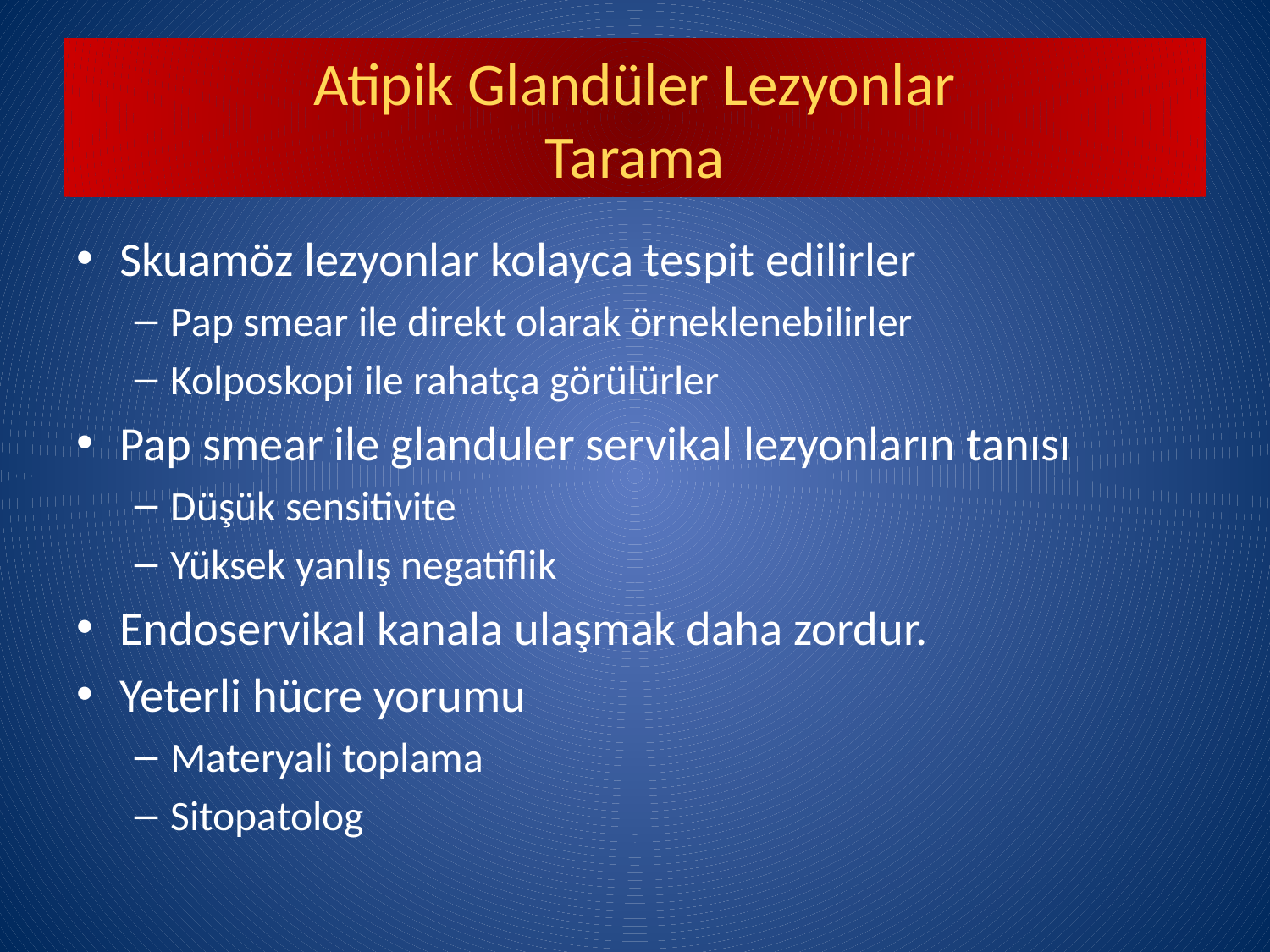

# Atipik Glandüler Lezyonlar Tarama
Skuamöz lezyonlar kolayca tespit edilirler
Pap smear ile direkt olarak örneklenebilirler
Kolposkopi ile rahatça görülürler
Pap smear ile glanduler servikal lezyonların tanısı
Düşük sensitivite
Yüksek yanlış negatiflik
Endoservikal kanala ulaşmak daha zordur.
Yeterli hücre yorumu
Materyali toplama
Sitopatolog